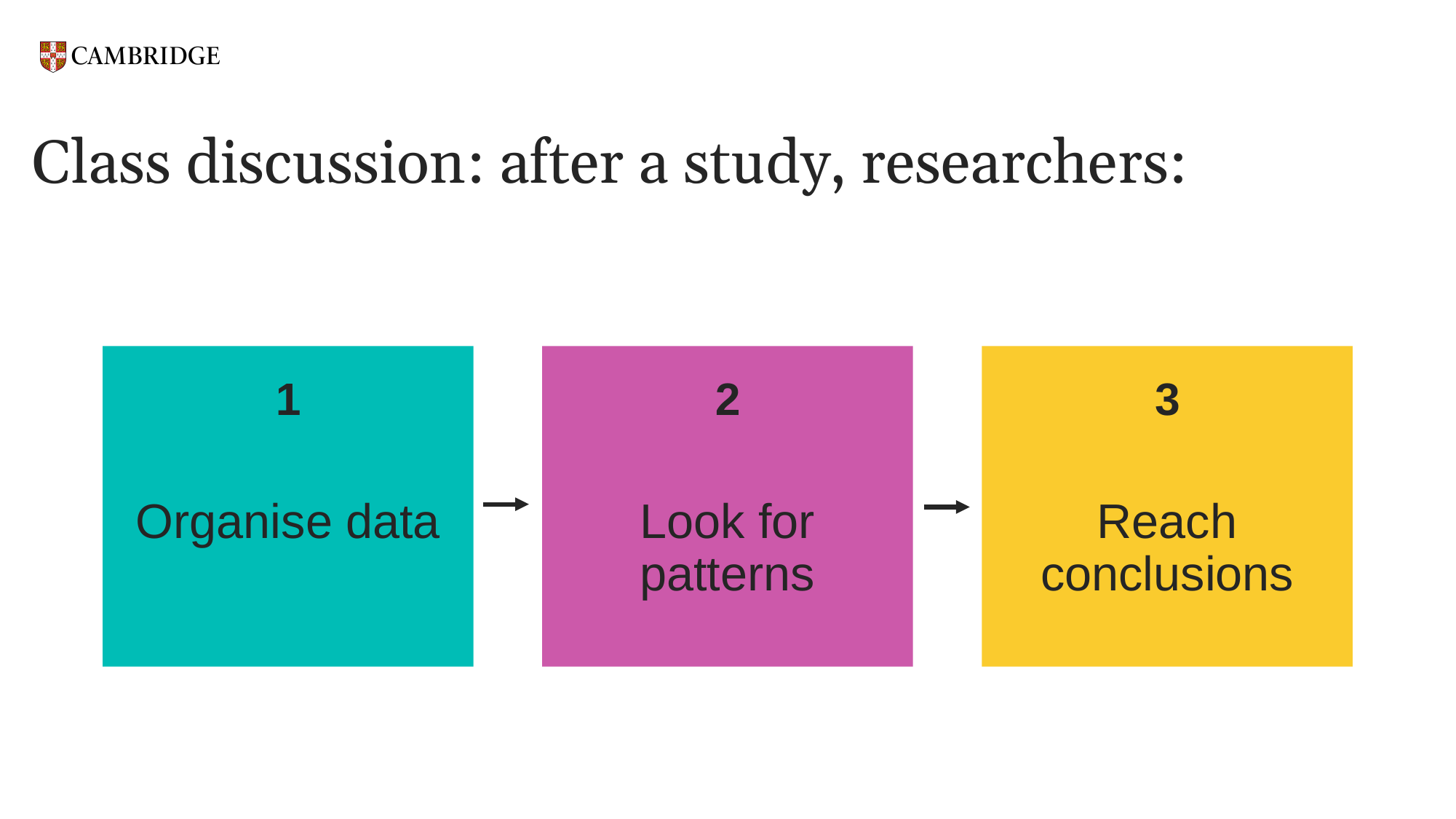

# Class discussion: after a study, researchers:
Organise data

Reach conclusions
Look for patterns
1
3
2